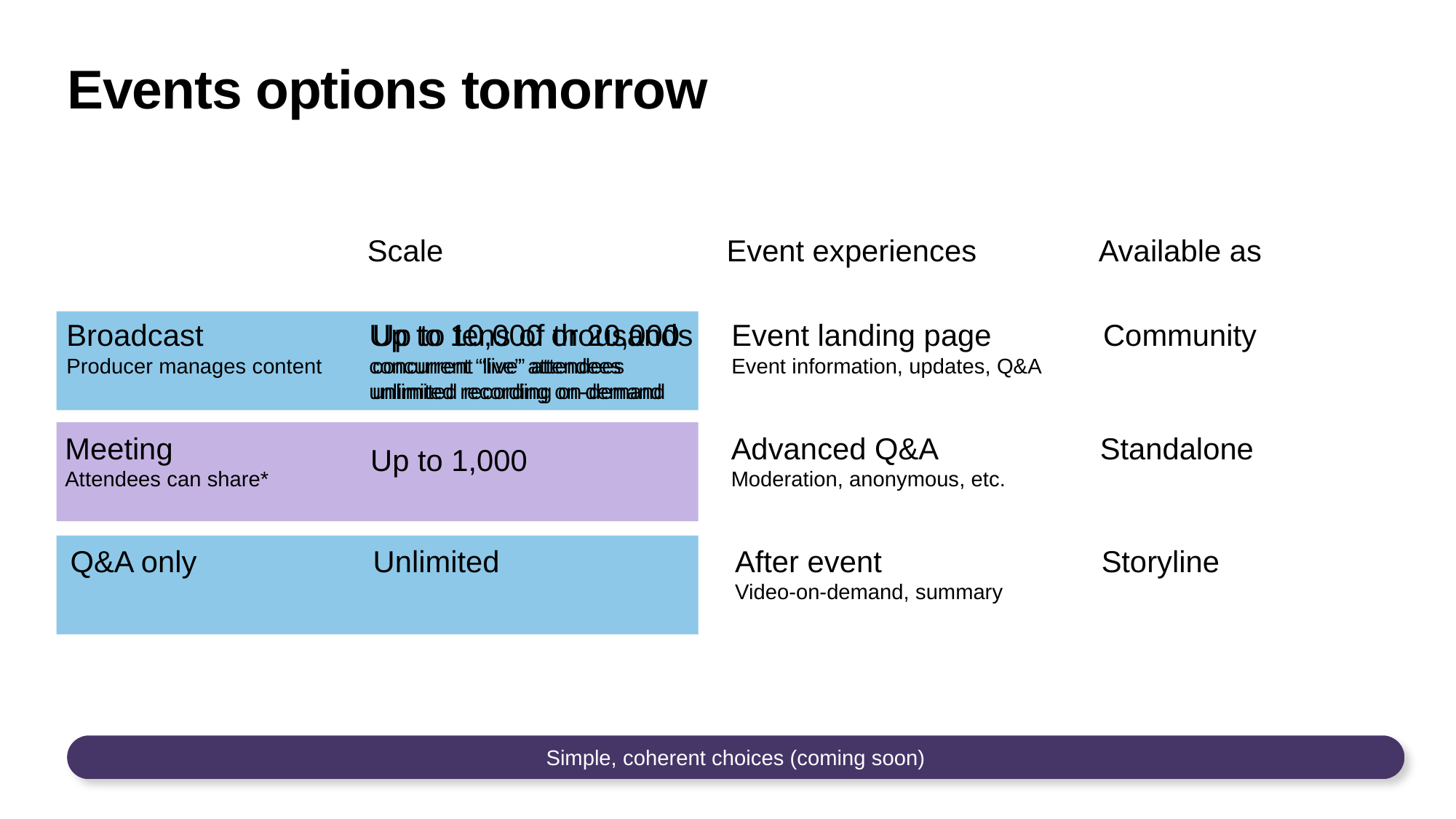

# Events options tomorrow

Scale
Event experiences
Available as

Broadcast
Producer manages content
Up to tens of thousands
concurrent “live” attendees
unlimited recording on-demand
Up to 10,000 or 20,000
concurrent “live” attendees
unlimited recording on-demand
Event landing page
Event information, updates, Q&A
Community

Meeting
Attendees can share*
Advanced Q&A
Moderation, anonymous, etc.
Standalone
Up to 1,000

Q&A only
Unlimited
After event
Video-on-demand, summary
Storyline
Simple, coherent choices (coming soon)